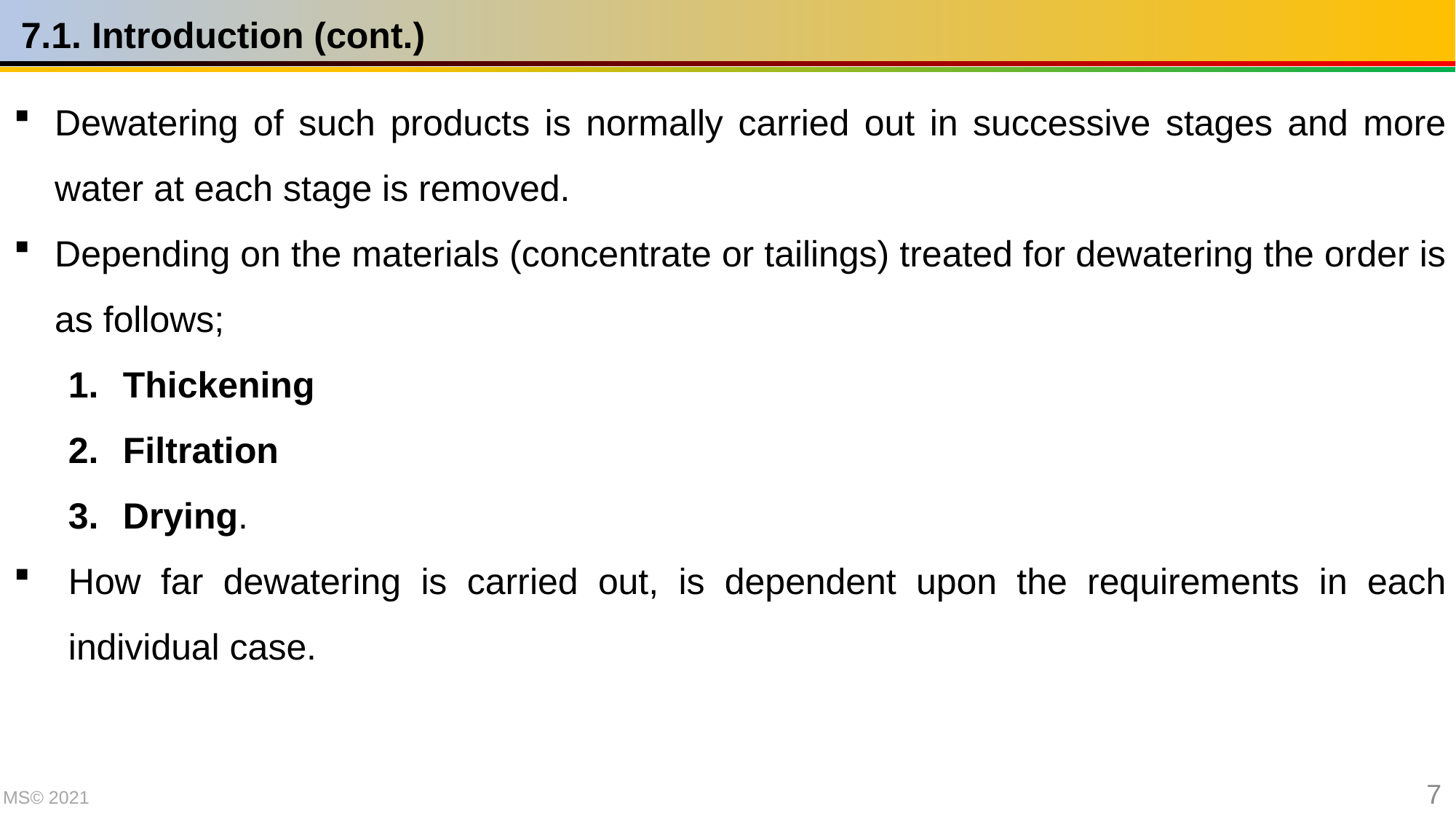

7.1. Introduction (cont.)

Dewatering of such products is normally carried out in successive stages and more water at each stage is removed.
Depending on the materials (concentrate or tailings) treated for dewatering the order is as follows;
Thickening
Filtration
Drying.
How far dewatering is carried out, is dependent upon the requirements in each individual case.
7
MS© 2021